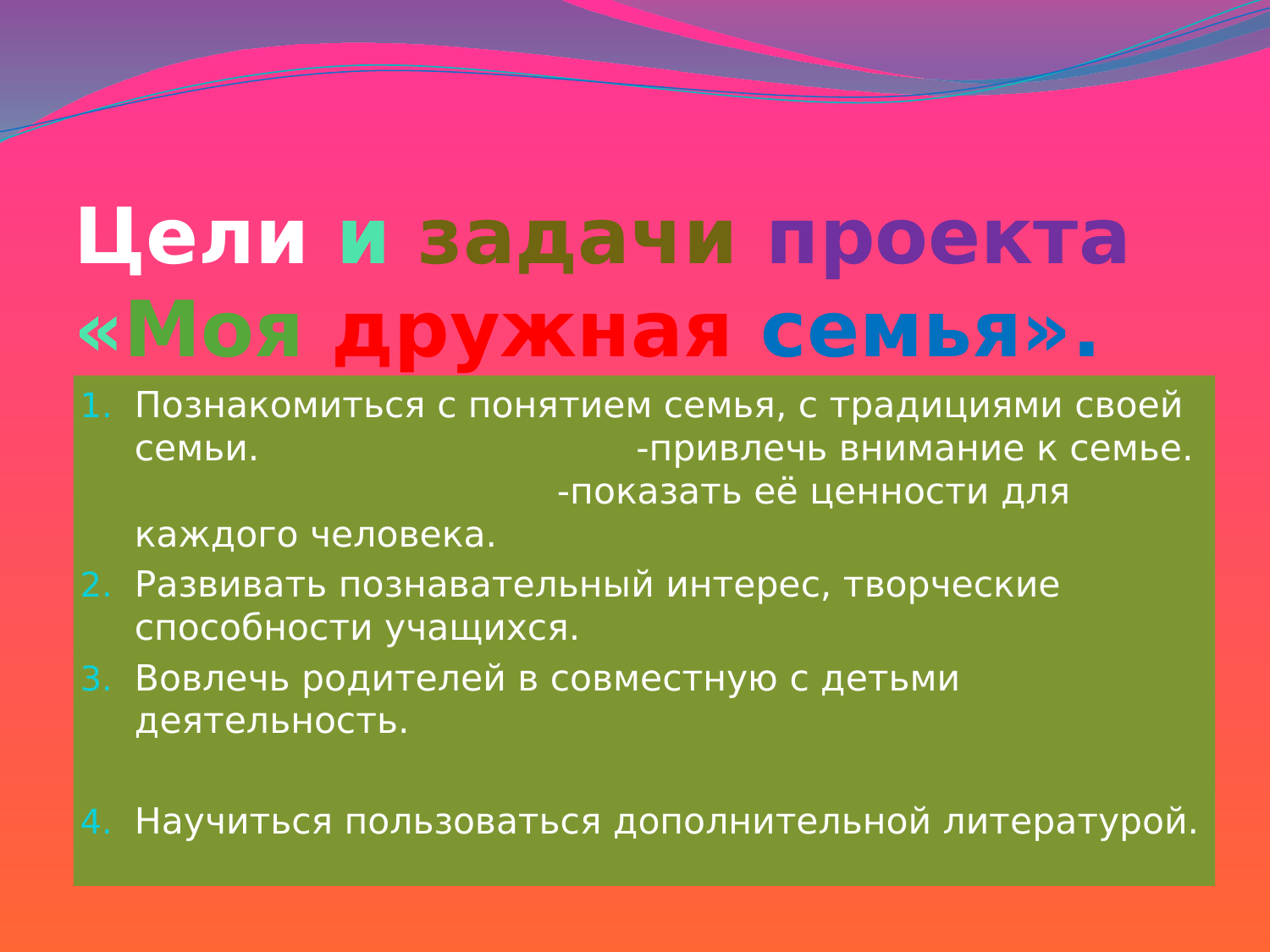

# Цели и задачи проекта «Моя дружная семья».
Познакомиться с понятием семья, с традициями своей семьи.                                 -привлечь внимание к семье.                                       -показать её ценности для каждого человека.
Развивать познавательный интерес, творческие способности учащихся.
Вовлечь родителей в совместную с детьми деятельность.

Научиться пользоваться дополнительной литературой.